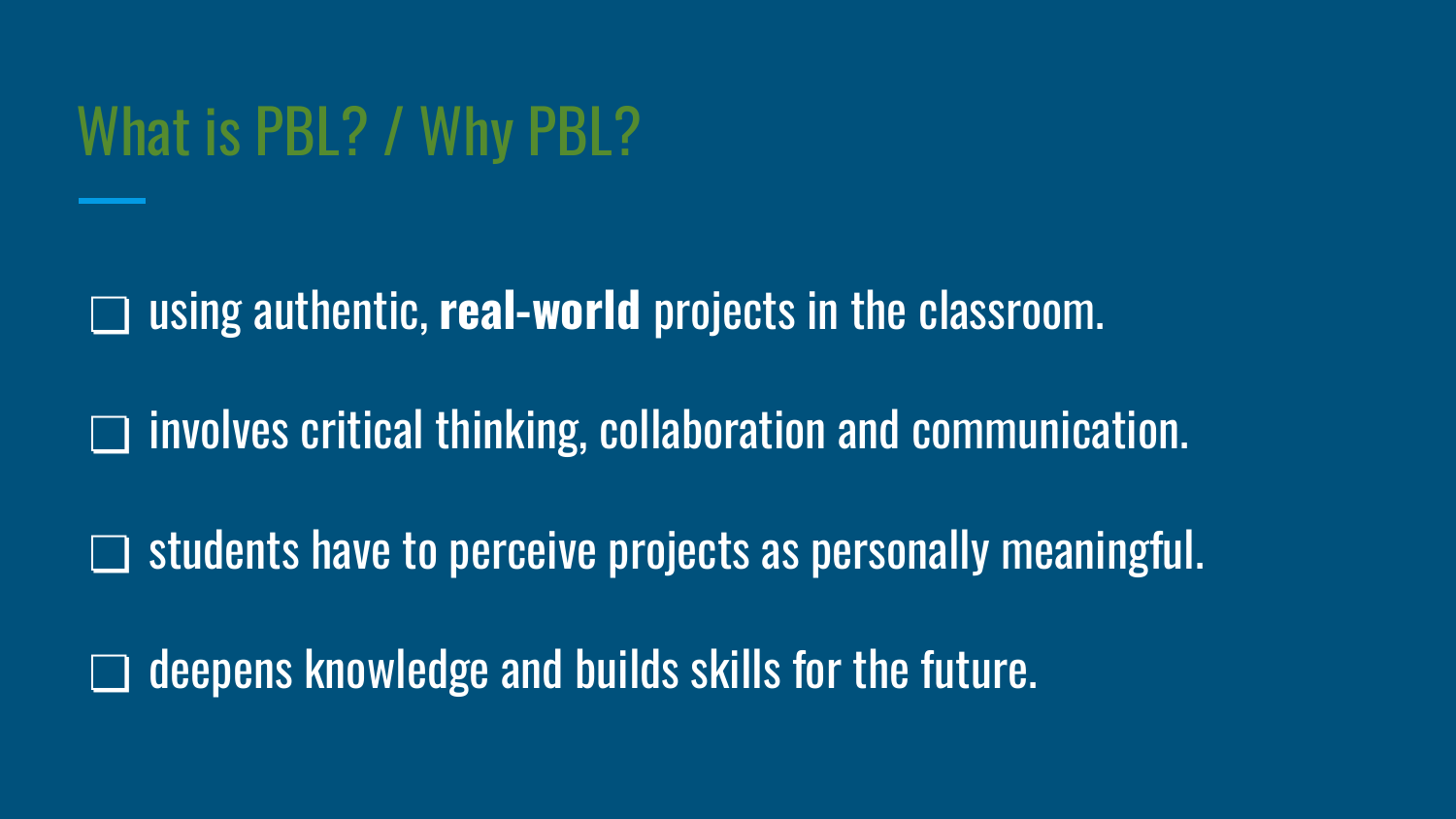

# What is PBL? / Why PBL?
using authentic, real-world projects in the classroom.
involves critical thinking, collaboration and communication.
students have to perceive projects as personally meaningful.
deepens knowledge and builds skills for the future.